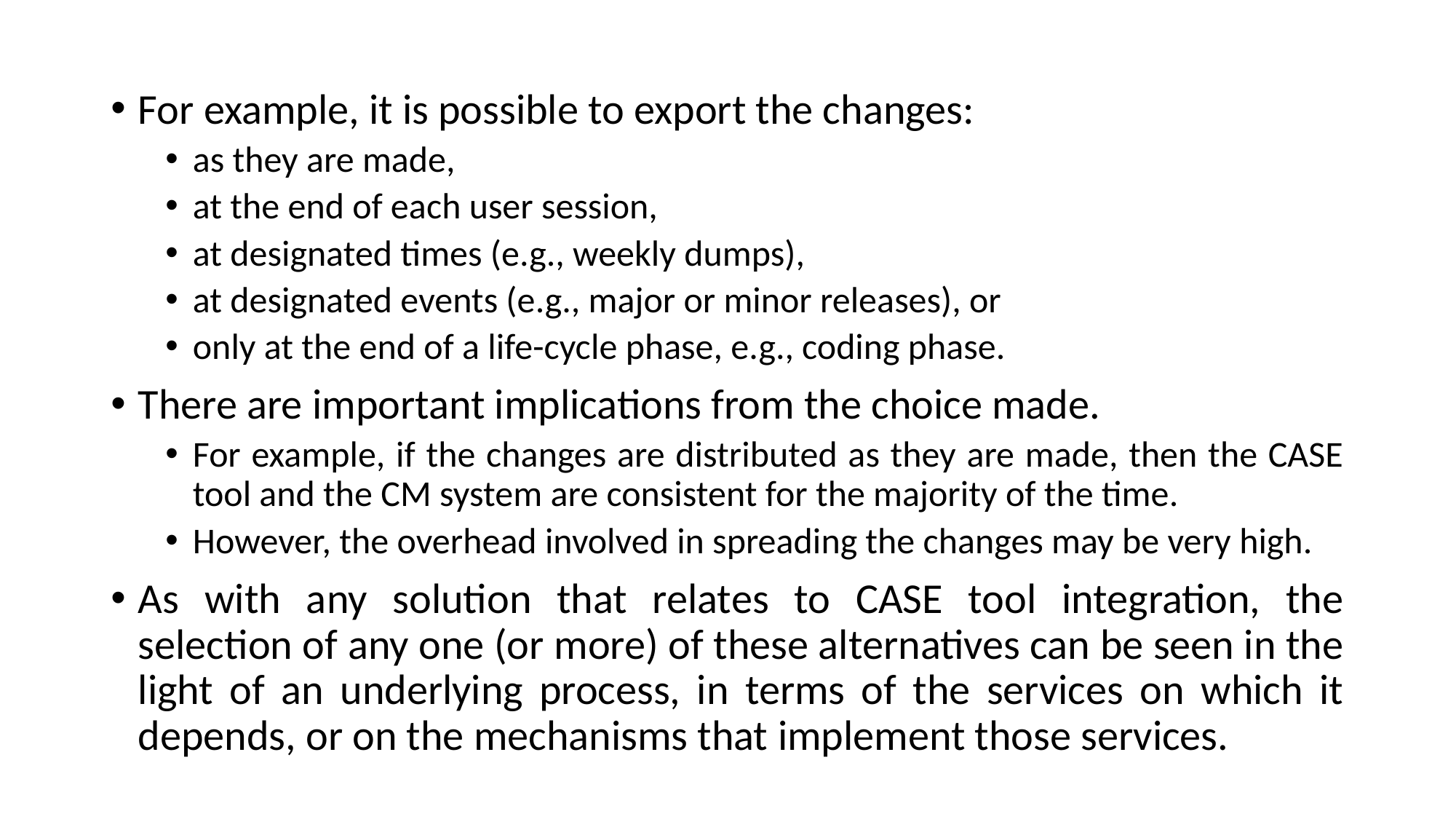

For example, it is possible to export the changes:
as they are made,
at the end of each user session,
at designated times (e.g., weekly dumps),
at designated events (e.g., major or minor releases), or
only at the end of a life-cycle phase, e.g., coding phase.
There are important implications from the choice made.
For example, if the changes are distributed as they are made, then the CASE tool and the CM system are consistent for the majority of the time.
However, the overhead involved in spreading the changes may be very high.
As with any solution that relates to CASE tool integration, the selection of any one (or more) of these alternatives can be seen in the light of an underlying process, in terms of the services on which it depends, or on the mechanisms that implement those services.